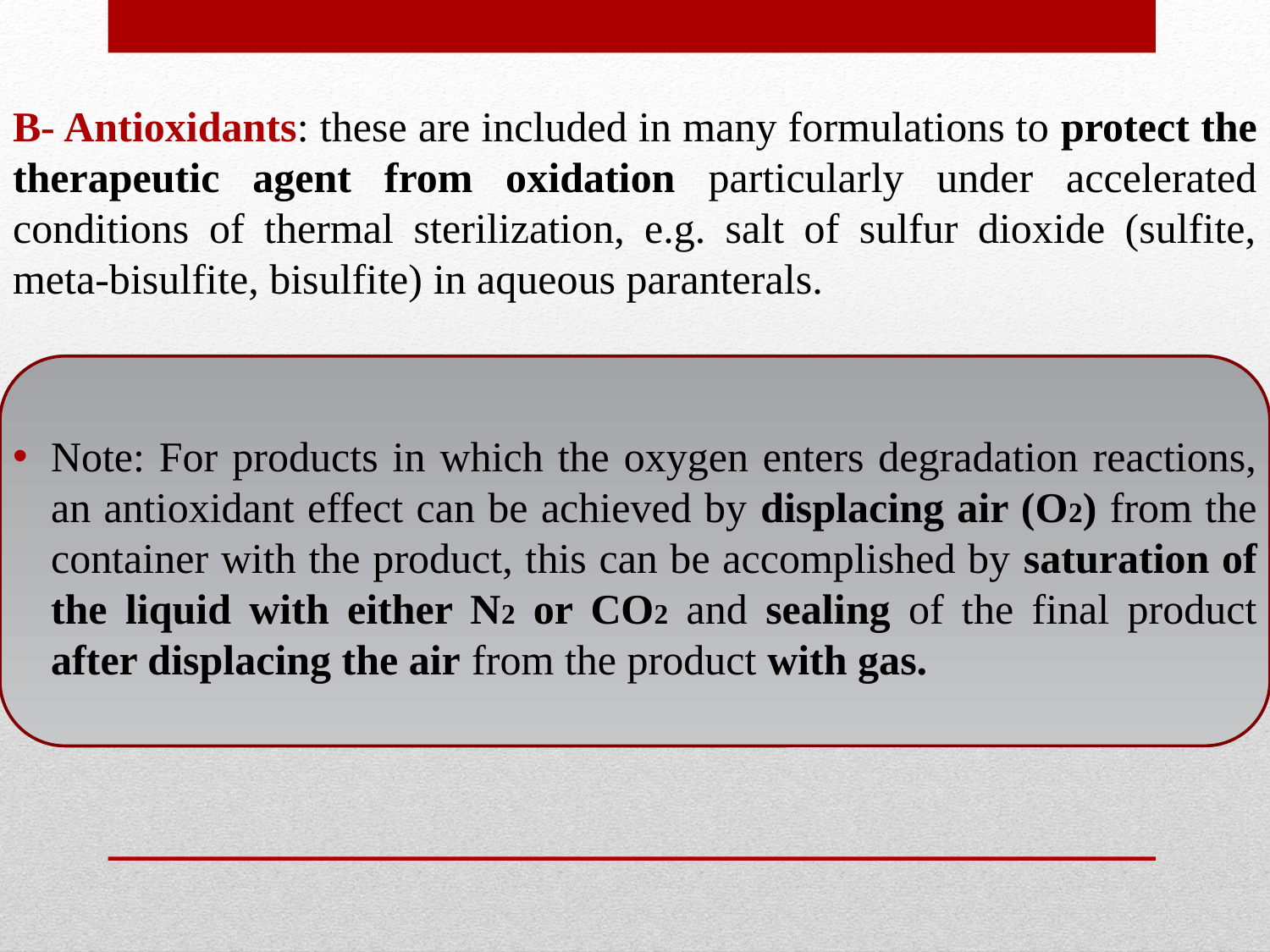

B- Antioxidants: these are included in many formulations to protect the therapeutic agent from oxidation particularly under accelerated conditions of thermal sterilization, e.g. salt of sulfur dioxide (sulfite, meta-bisulfite, bisulfite) in aqueous paranterals.

Note: For products in which the oxygen enters degradation reactions, an antioxidant effect can be achieved by displacing air (O2) from the container with the product, this can be accomplished by saturation of the liquid with either N2 or CO2 and sealing of the final product after displacing the air from the product with gas.